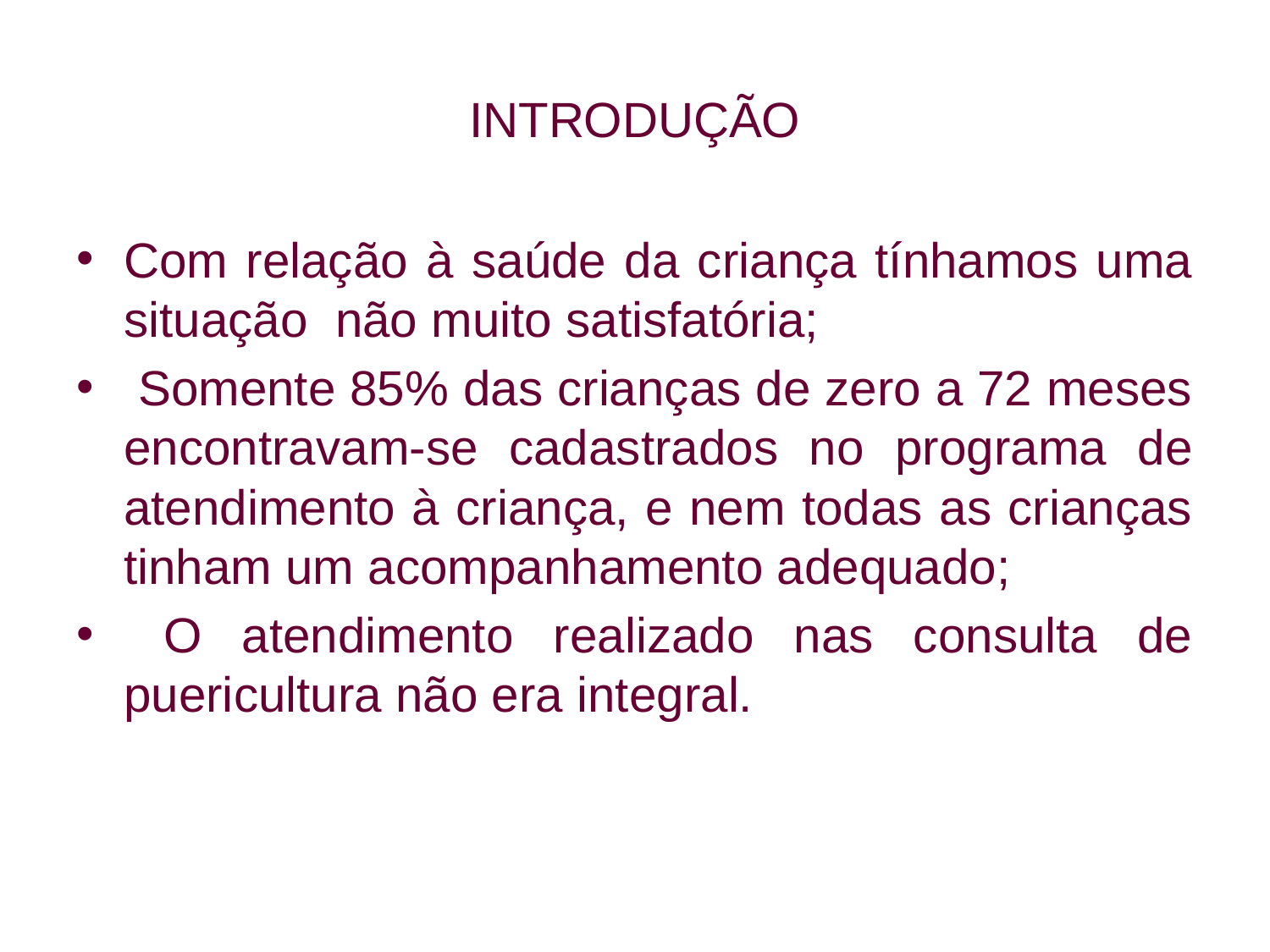

# INTRODUÇÃO
Com relação à saúde da criança tínhamos uma situação  não muito satisfatória;
 Somente 85% das crianças de zero a 72 meses encontravam-se cadastrados no programa de atendimento à criança, e nem todas as crianças tinham um acompanhamento adequado;
 O atendimento realizado nas consulta de puericultura não era integral.